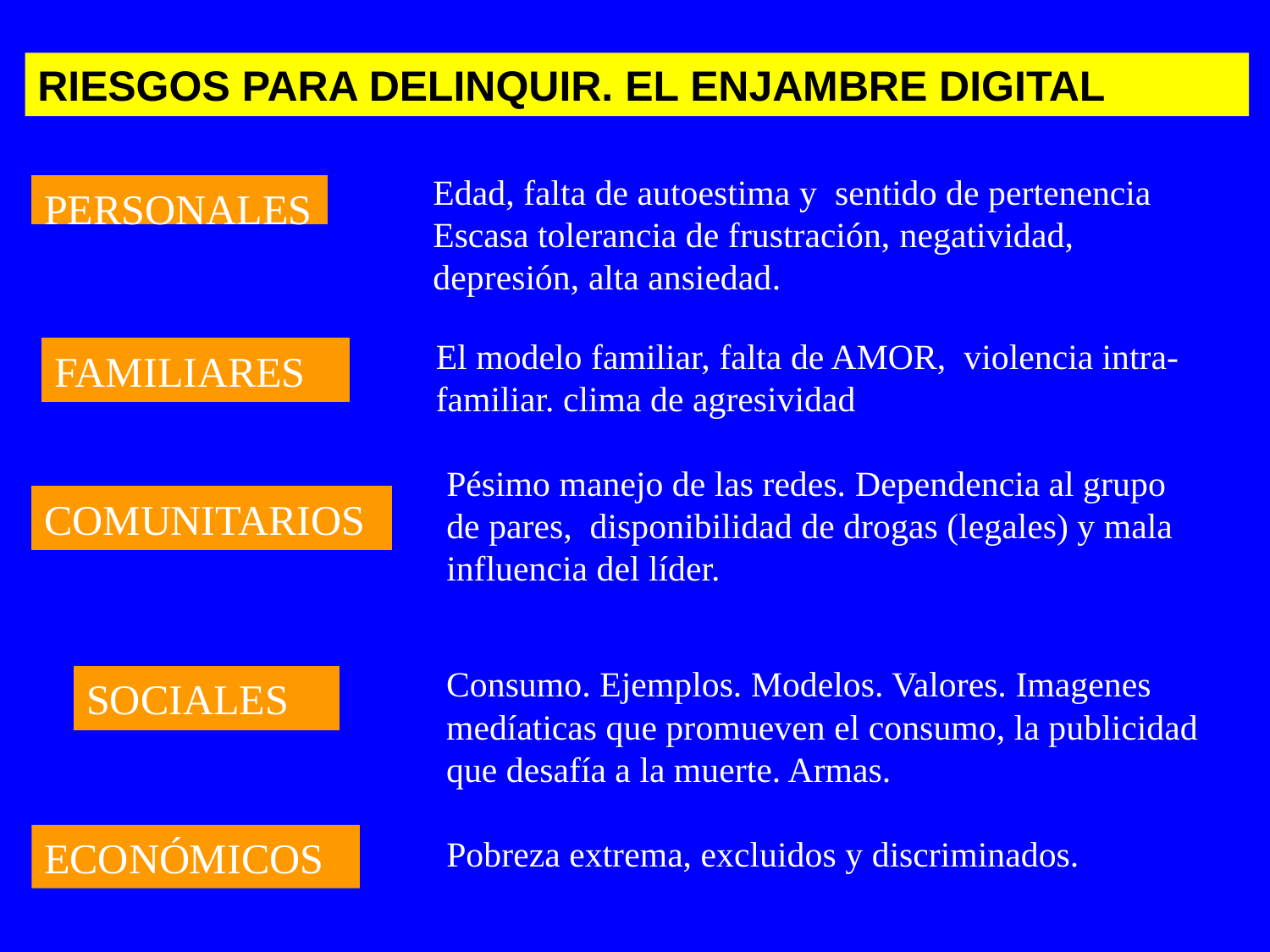

RIESGOS PARA DELINQUIR. EL ENJAMBRE DIGITAL
Edad, falta de autoestima y  sentido de pertenencia  Escasa tolerancia de frustración, negatividad,  depresión, alta ansiedad.
PERSONALES
El modelo familiar, falta de AMOR,  violencia intra- familiar. clima de agresividad
FAMILIARES
Pésimo manejo de las redes. Dependencia al grupo de pares,  disponibilidad de drogas (legales) y mala influencia del líder.
COMUNITARIOS
Consumo. Ejemplos. Modelos. Valores. Imagenes medíaticas que promueven el consumo, la publicidad que desafía a la muerte. Armas.
SOCIALES
ECONÓMICOS
Pobreza extrema, excluidos y discriminados.